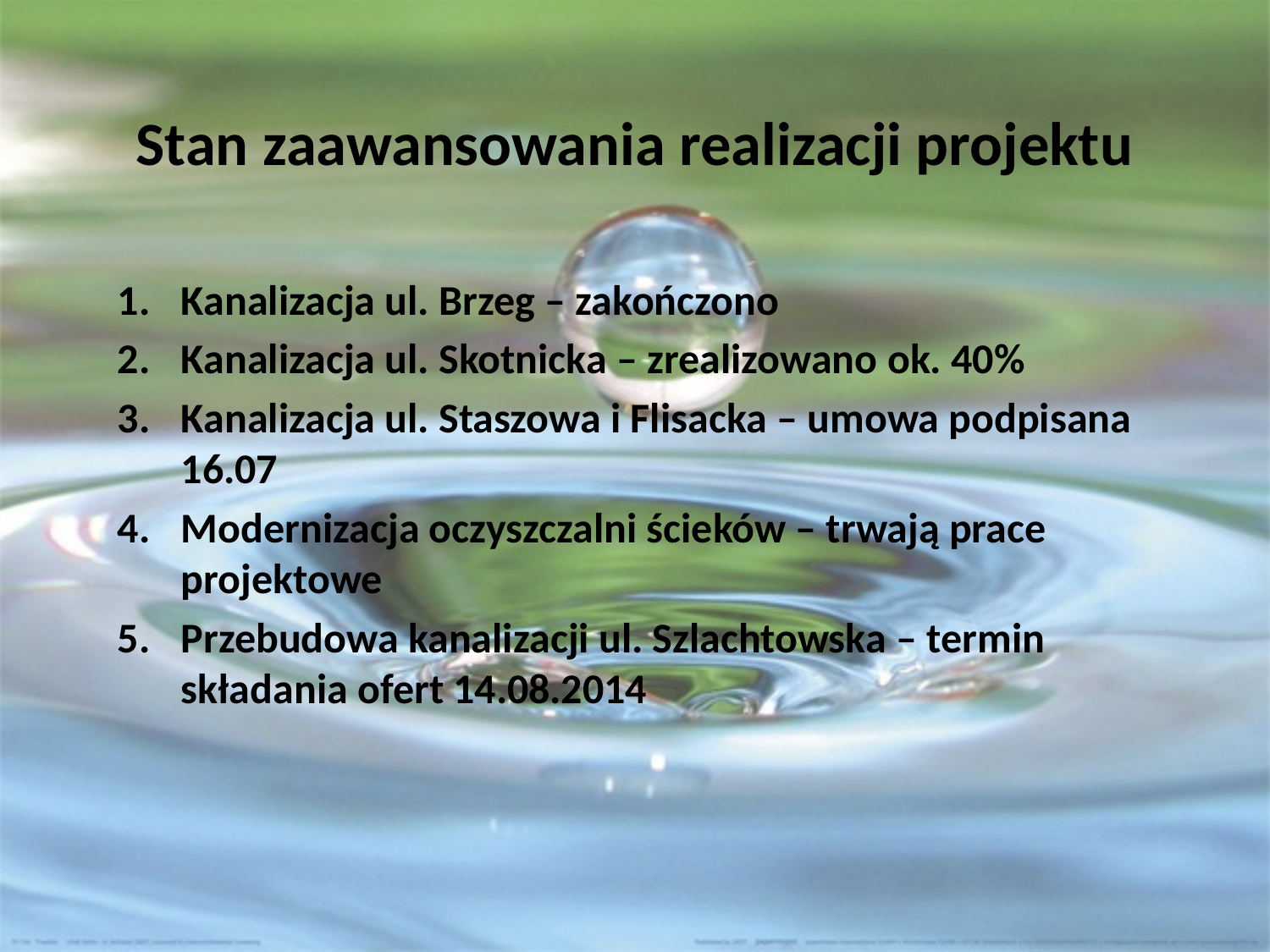

# Stan zaawansowania realizacji projektu
Kanalizacja ul. Brzeg – zakończono
Kanalizacja ul. Skotnicka – zrealizowano ok. 40%
Kanalizacja ul. Staszowa i Flisacka – umowa podpisana 16.07
Modernizacja oczyszczalni ścieków – trwają prace projektowe
Przebudowa kanalizacji ul. Szlachtowska – termin składania ofert 14.08.2014